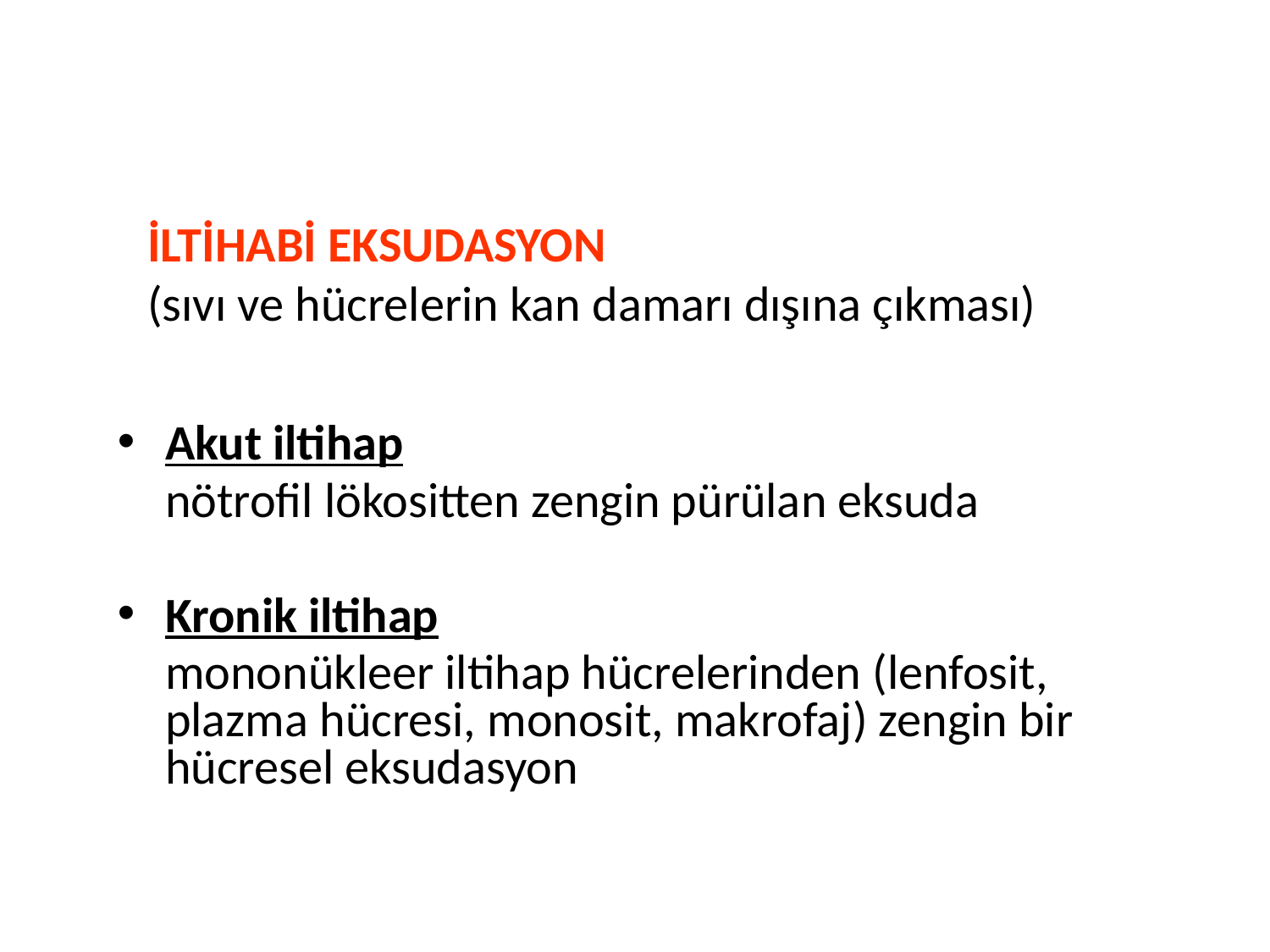

İLTİHABİ EKSUDASYON
(sıvı ve hücrelerin kan damarı dışına çıkması)
Akut iltihap
	nötrofil lökositten zengin pürülan eksuda

Kronik iltihap
	mononükleer iltihap hücrelerinden (lenfosit, plazma hücresi, monosit, makrofaj) zengin bir hücresel eksudasyon